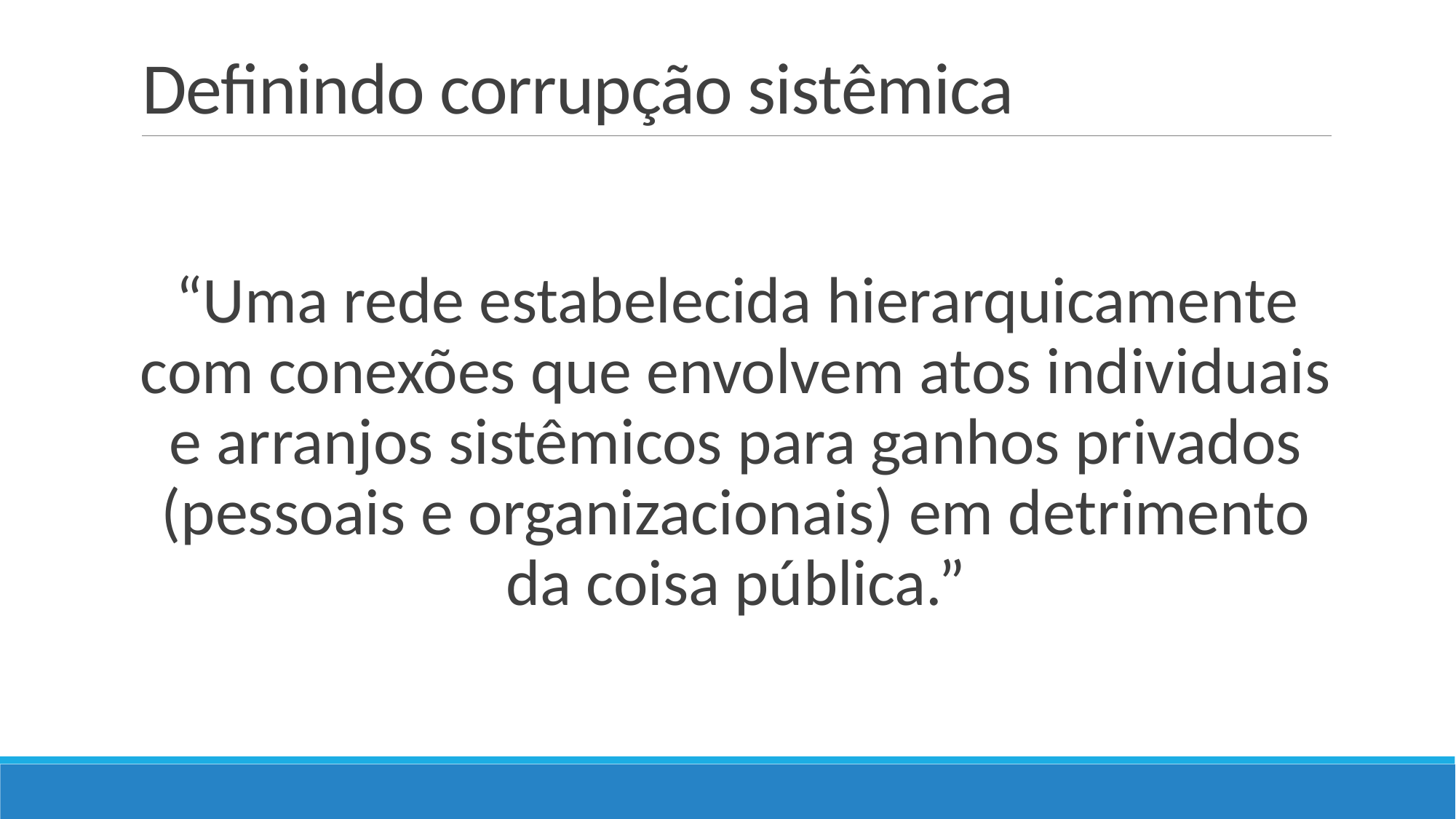

# Definindo corrupção sistêmica
“Uma rede estabelecida hierarquicamente com conexões que envolvem atos individuais e arranjos sistêmicos para ganhos privados (pessoais e organizacionais) em detrimento da coisa pública.”